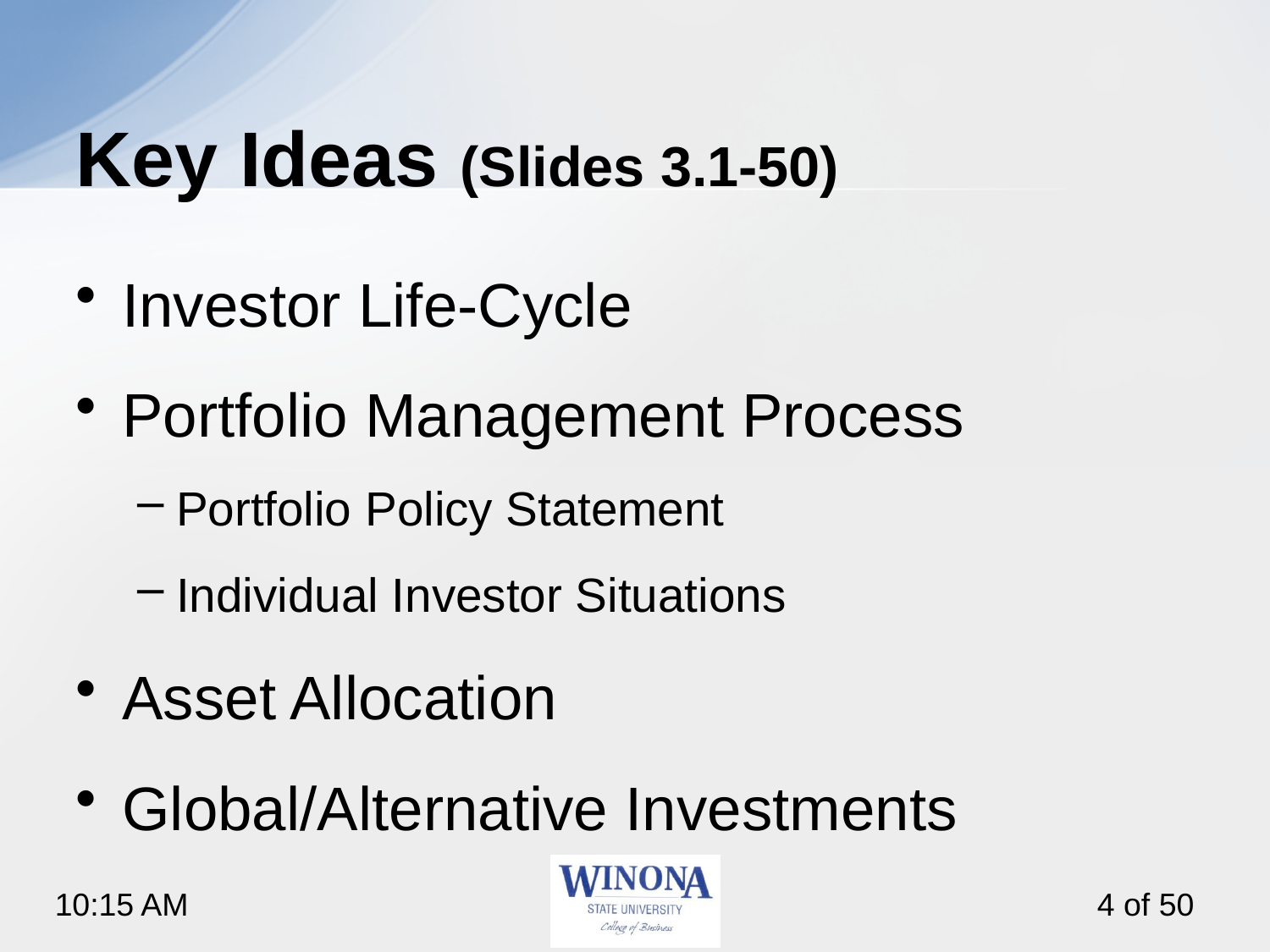

# Key Ideas (Slides 3.1-50)
Investor Life-Cycle
Portfolio Management Process
Portfolio Policy Statement
Individual Investor Situations
Asset Allocation
Global/Alternative Investments